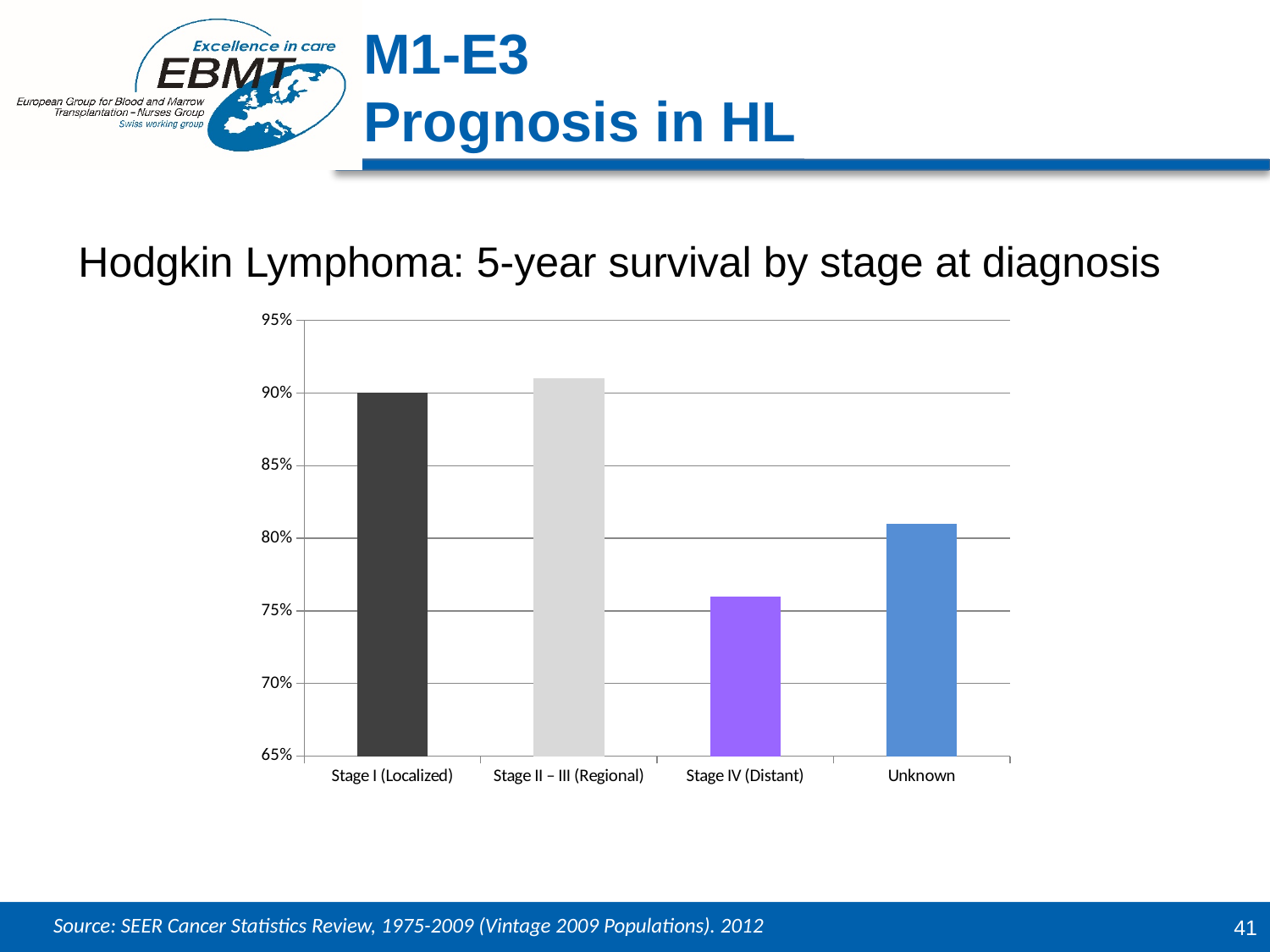

M1-E3
Prognosis in HL
Hodgkin Lymphoma: 5-year survival by stage at diagnosis

### Chart

| Category |  |
|---|---|
| Stage I (Localized) | 0.9 |
| Stage II – III (Regional) | 0.91 |
| Stage IV (Distant) | 0.76 |
| Unknown | 0.81 |
Source: SEER Cancer Statistics Review, 1975-2009 (Vintage 2009 Populations). 2012